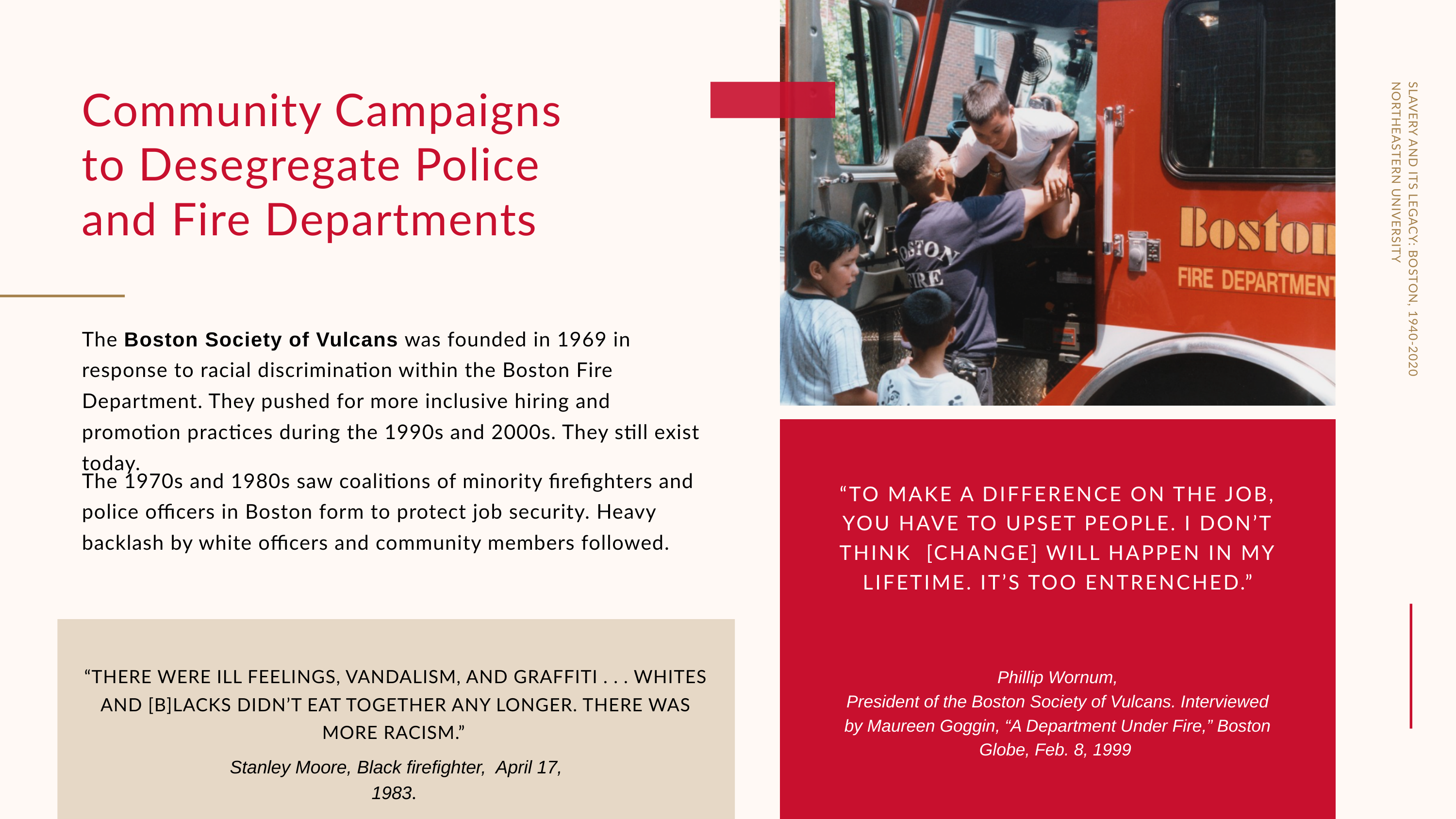

Community Campaigns to Desegregate Police and Fire Departments

SLAVERY AND ITS LEGACY: BOSTON, 1940-2020
NORTHEASTERN UNIVERSITY

The Boston Society of Vulcans was founded in 1969 in response to racial discrimination within the Boston Fire Department. They pushed for more inclusive hiring and promotion practices during the 1990s and 2000s. They still exist today.

The 1970s and 1980s saw coalitions of minority firefighters and police officers in Boston form to protect job security. Heavy backlash by white officers and community members followed.

“THERE WERE ILL FEELINGS, VANDALISM, AND GRAFFITI . . . WHITES AND [B]LACKS DIDN’T EAT TOGETHER ANY LONGER. THERE WAS MORE RACISM.”
“TO MAKE A DIFFERENCE ON THE JOB, YOU HAVE TO UPSET PEOPLE. I DON’T THINK  [CHANGE] WILL HAPPEN IN MY LIFETIME. IT’S TOO ENTRENCHED.”

Phillip Wornum,
President of the Boston Society of Vulcans. Interviewed by Maureen Goggin, “A Department Under Fire,” Boston Globe, Feb. 8, 1999
Stanley Moore, Black firefighter,  April 17, 1983.